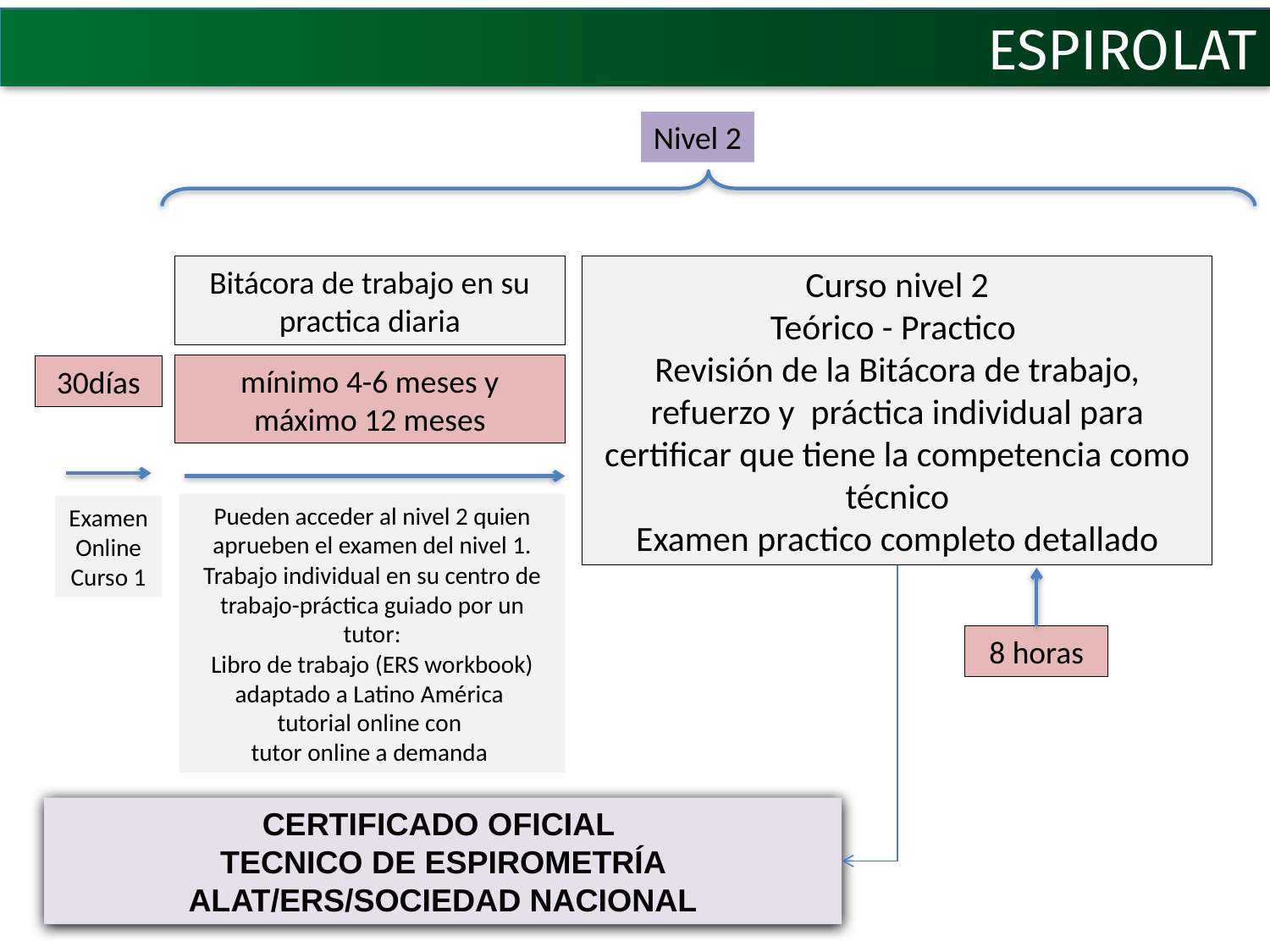

ESPIROLAT
Nivel 2
Bitácora de trabajo en su practica diaria
Curso nivel 2
Teórico - Practico
Revisión de la Bitácora de trabajo, refuerzo y  práctica individual para certificar que tiene la competencia como técnico
Examen practico completo detallado
mínimo 4-6 meses y máximo 12 meses
30días
Pueden acceder al nivel 2 quien aprueben el examen del nivel 1. Trabajo individual en su centro de trabajo-práctica guiado por un tutor:
Libro de trabajo (ERS workbook) adaptado a Latino América
tutorial online con
tutor online a demanda
Examen Online
Curso 1
8 horas
CERTIFICADO OFICIAL
TECNICO DE ESPIROMETRÍA ALAT/ERS/SOCIEDAD NACIONAL